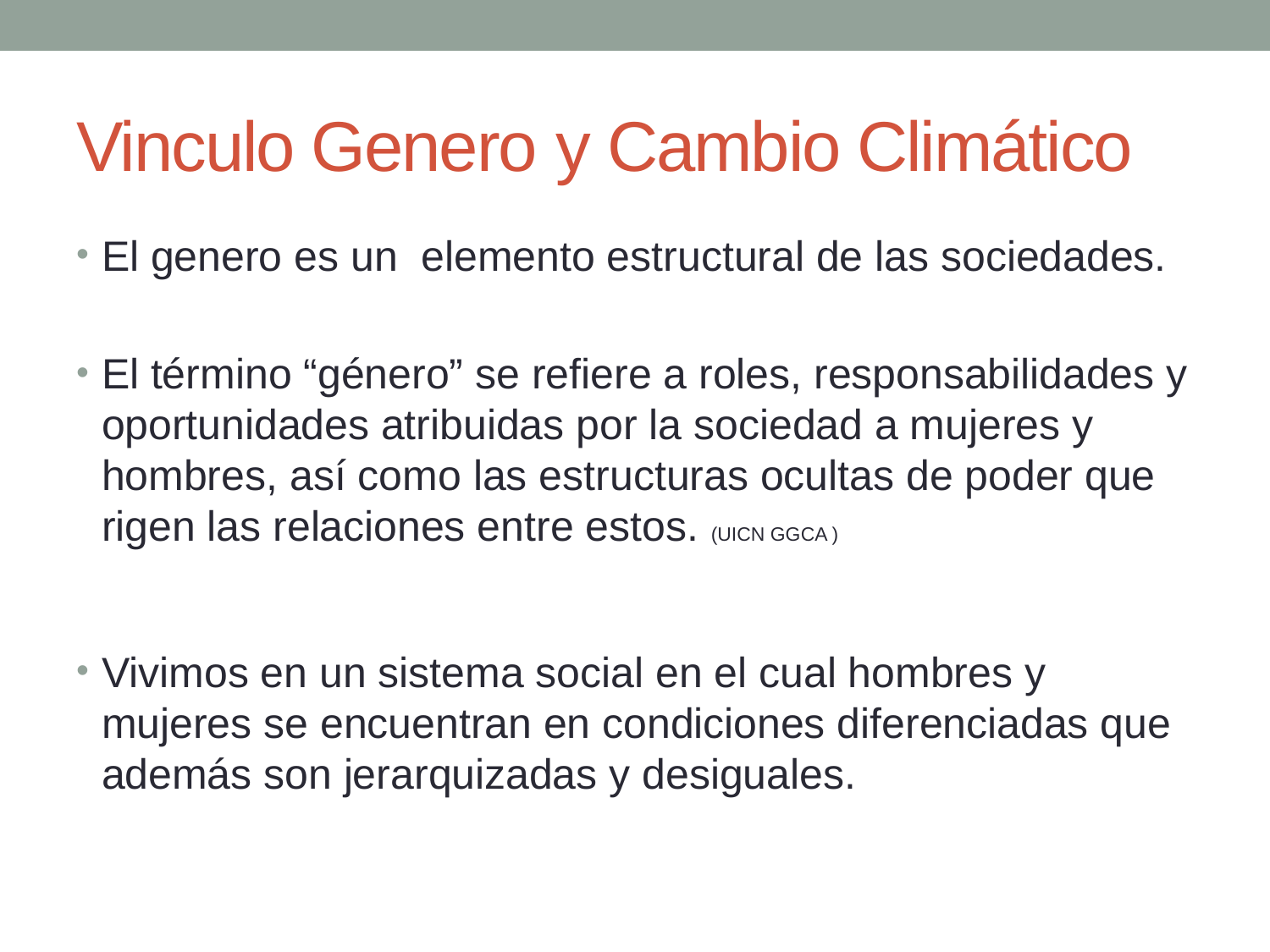

# Vinculo Genero y Cambio Climático
El genero es un  elemento estructural de las sociedades.

El término “género” se refiere a roles, responsabilidades y oportunidades atribuidas por la sociedad a mujeres y hombres, así como las estructuras ocultas de poder que rigen las relaciones entre estos. (UICN GGCA )

Vivimos en un sistema social en el cual hombres y mujeres se encuentran en condiciones diferenciadas que además son jerarquizadas y desiguales.